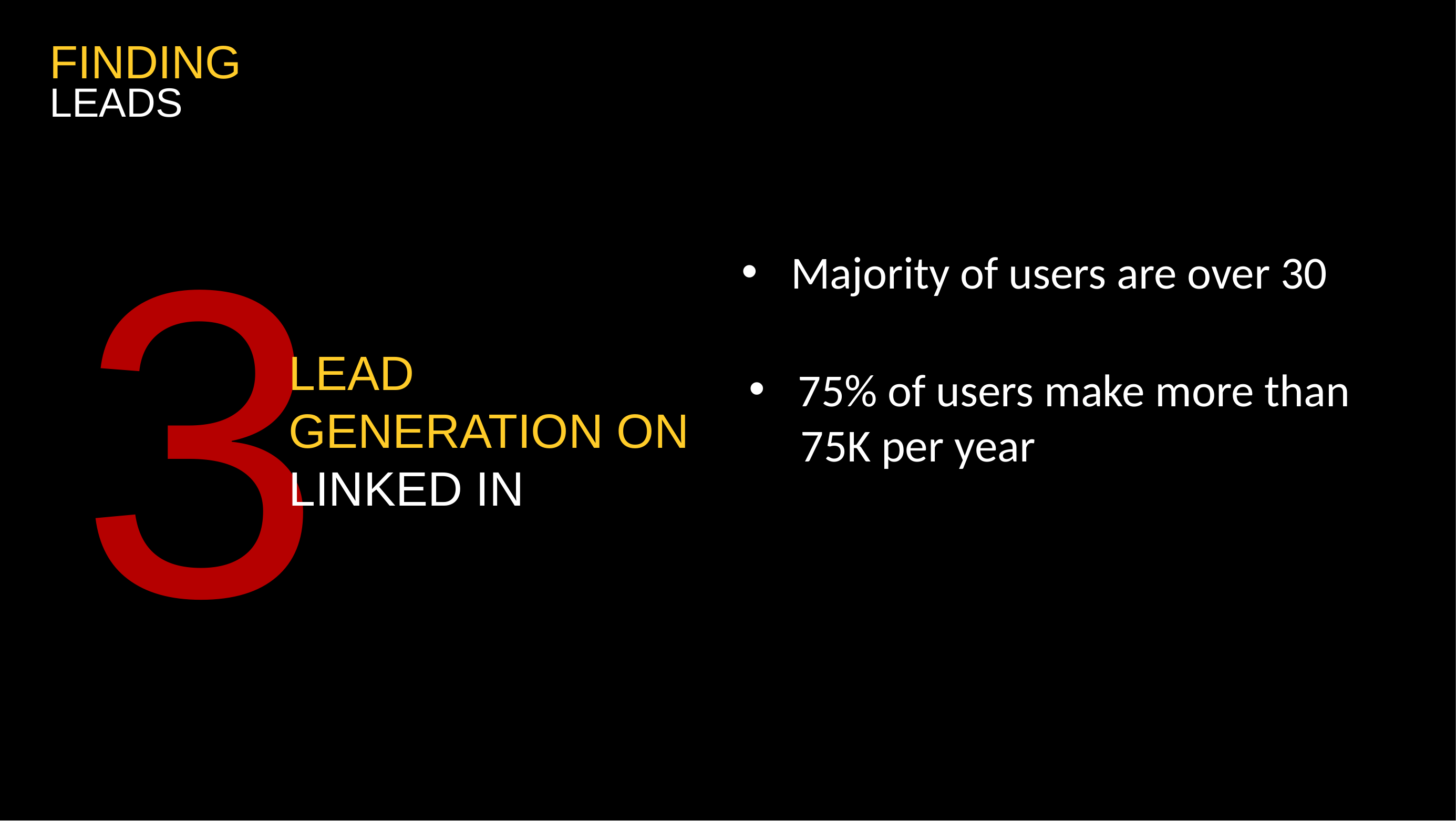

FINDING
LEADS
3
Majority of users are over 30
LEAD GENERATION ON
LINKED IN
75% of users make more than
     75K per year